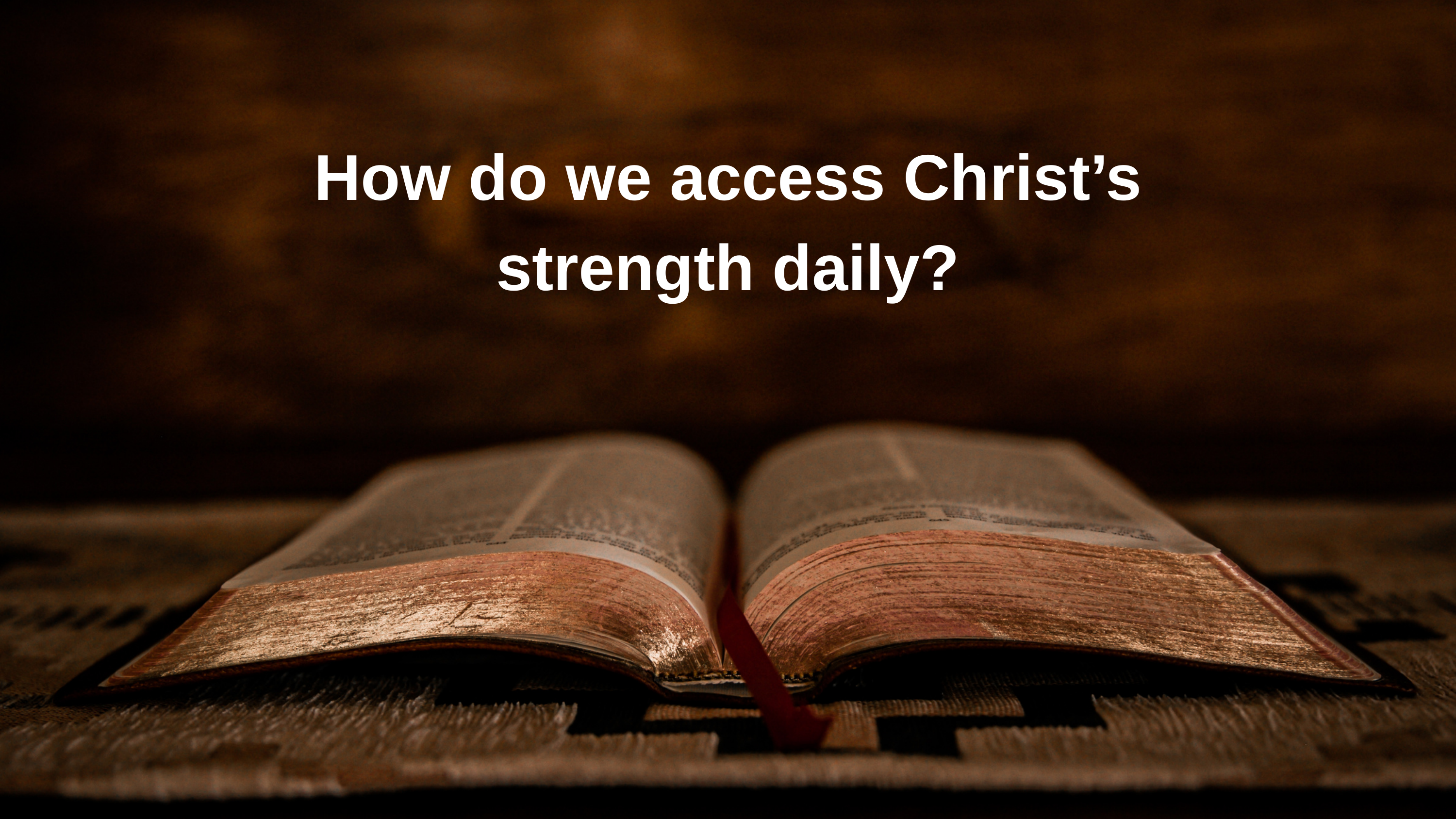

How do we access Christ’s strength daily?